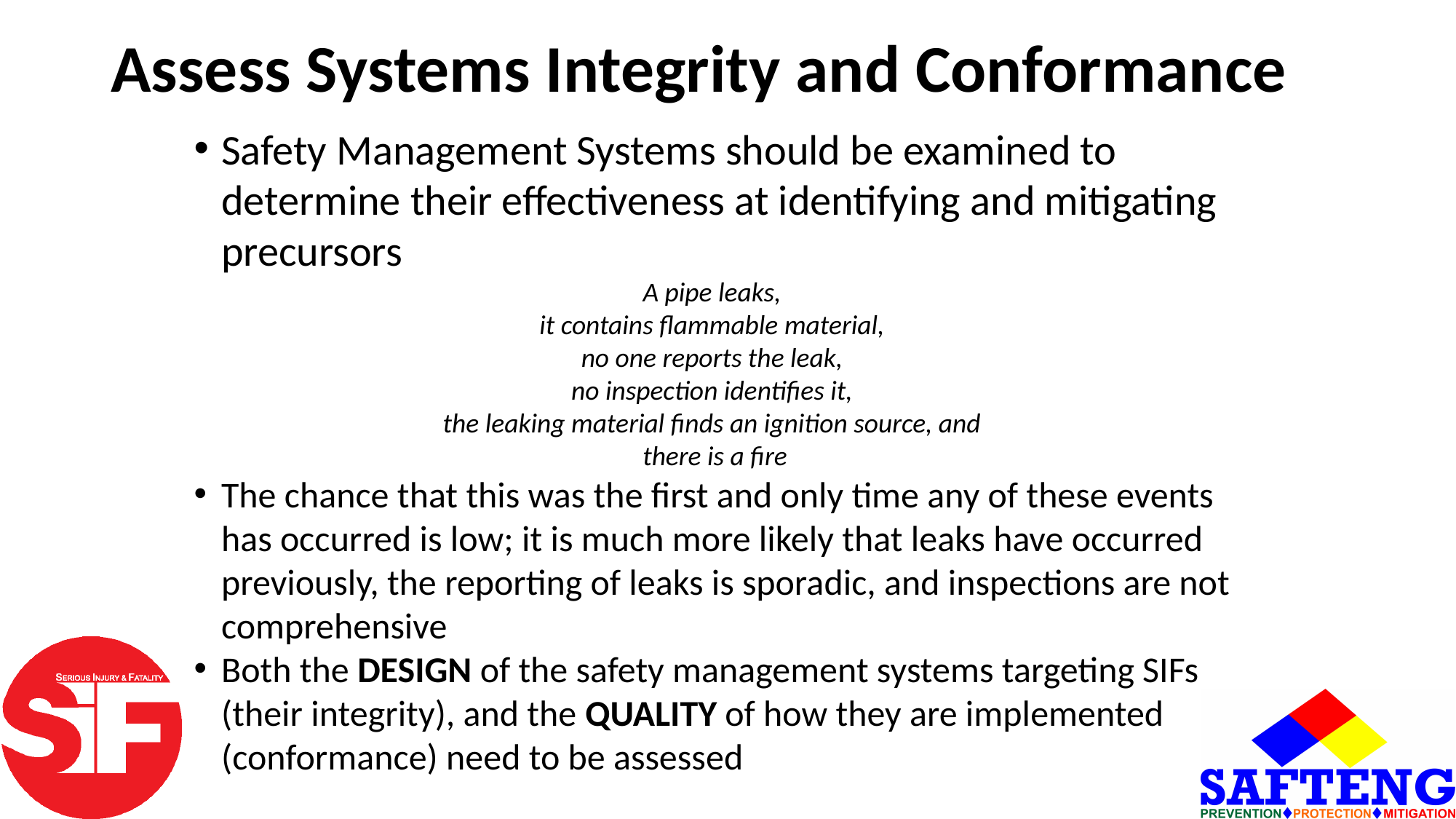

# Assess Systems Integrity and Conformance
Safety Management Systems should be examined to determine their effectiveness at identifying and mitigating precursors
A pipe leaks,
it contains flammable material,
no one reports the leak,
no inspection identifies it,
the leaking material finds an ignition source, and
there is a fire
The chance that this was the first and only time any of these events has occurred is low; it is much more likely that leaks have occurred previously, the reporting of leaks is sporadic, and inspections are not comprehensive
Both the DESIGN of the safety management systems targeting SIFs (their integrity), and the QUALITY of how they are implemented (conformance) need to be assessed